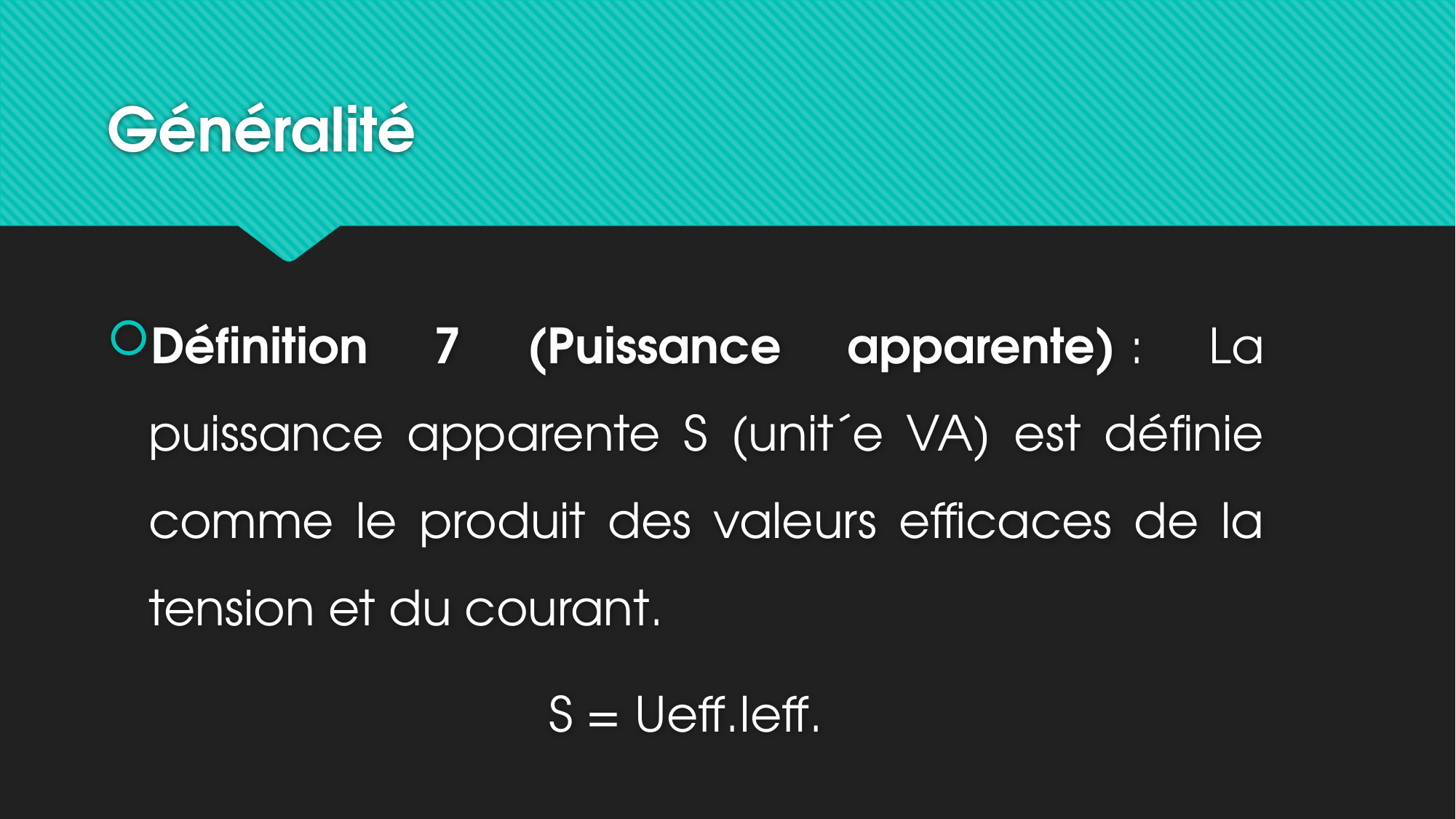

# Généralité
Définition 7 (Puissance apparente) : La puissance apparente S (unit´e VA) est définie comme le produit des valeurs efficaces de la tension et du courant.
S = Ueff.Ieff.